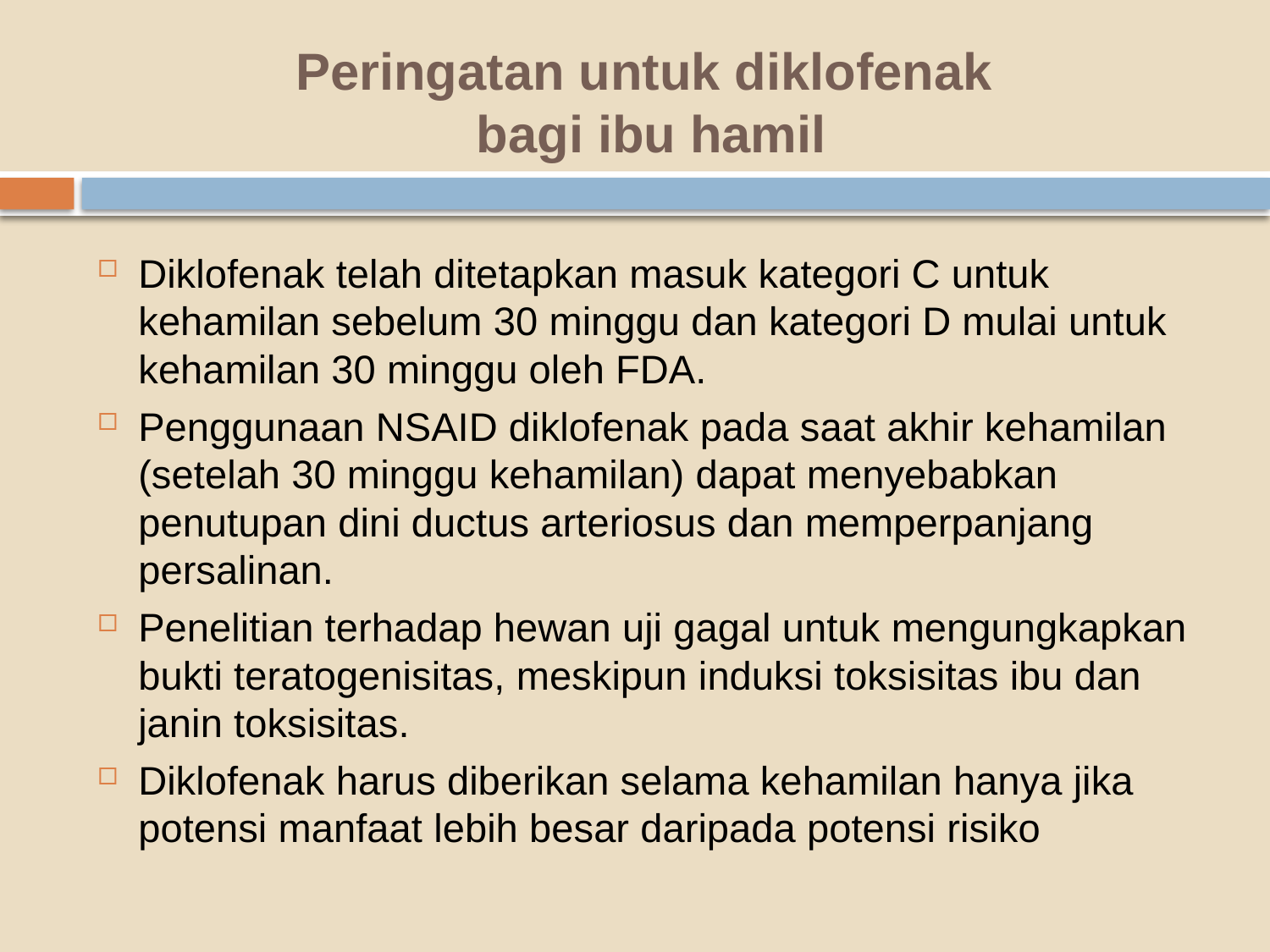

# Peringatan untuk diklofenak bagi ibu hamil
Diklofenak telah ditetapkan masuk kategori C untuk kehamilan sebelum 30 minggu dan kategori D mulai untuk kehamilan 30 minggu oleh FDA.
Penggunaan NSAID diklofenak pada saat akhir kehamilan (setelah 30 minggu kehamilan) dapat menyebabkan penutupan dini ductus arteriosus dan memperpanjang persalinan.
Penelitian terhadap hewan uji gagal untuk mengungkapkan bukti teratogenisitas, meskipun induksi toksisitas ibu dan janin toksisitas.
Diklofenak harus diberikan selama kehamilan hanya jika potensi manfaat lebih besar daripada potensi risiko